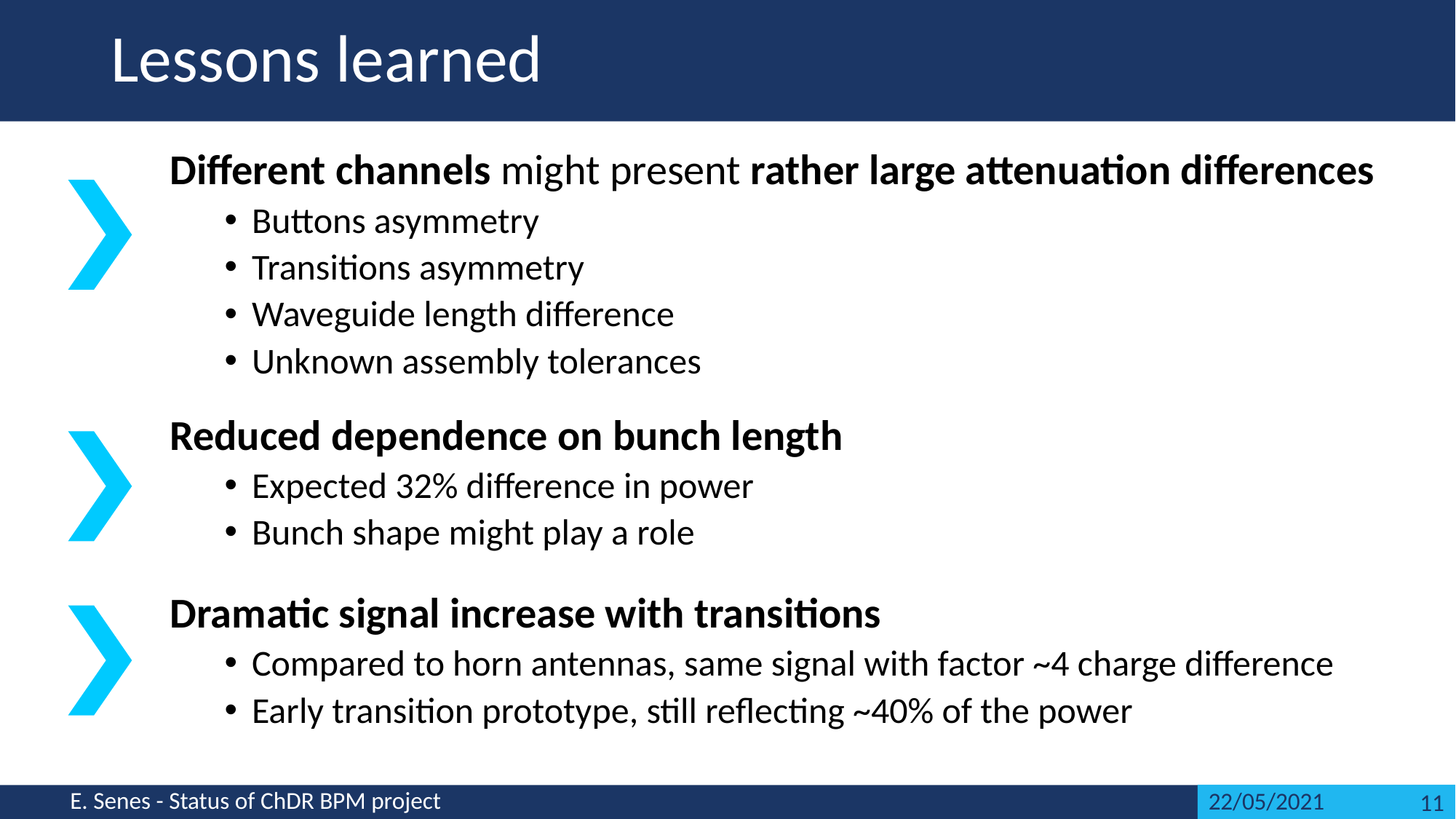

# Lessons learned
Different channels might present rather large attenuation differences
Buttons asymmetry
Transitions asymmetry
Waveguide length difference
Unknown assembly tolerances

Reduced dependence on bunch length
Expected 32% difference in power
Bunch shape might play a role

Dramatic signal increase with transitions
Compared to horn antennas, same signal with factor ~4 charge difference
Early transition prototype, still reflecting ~40% of the power

E. Senes - Status of ChDR BPM project
11
22/05/2021